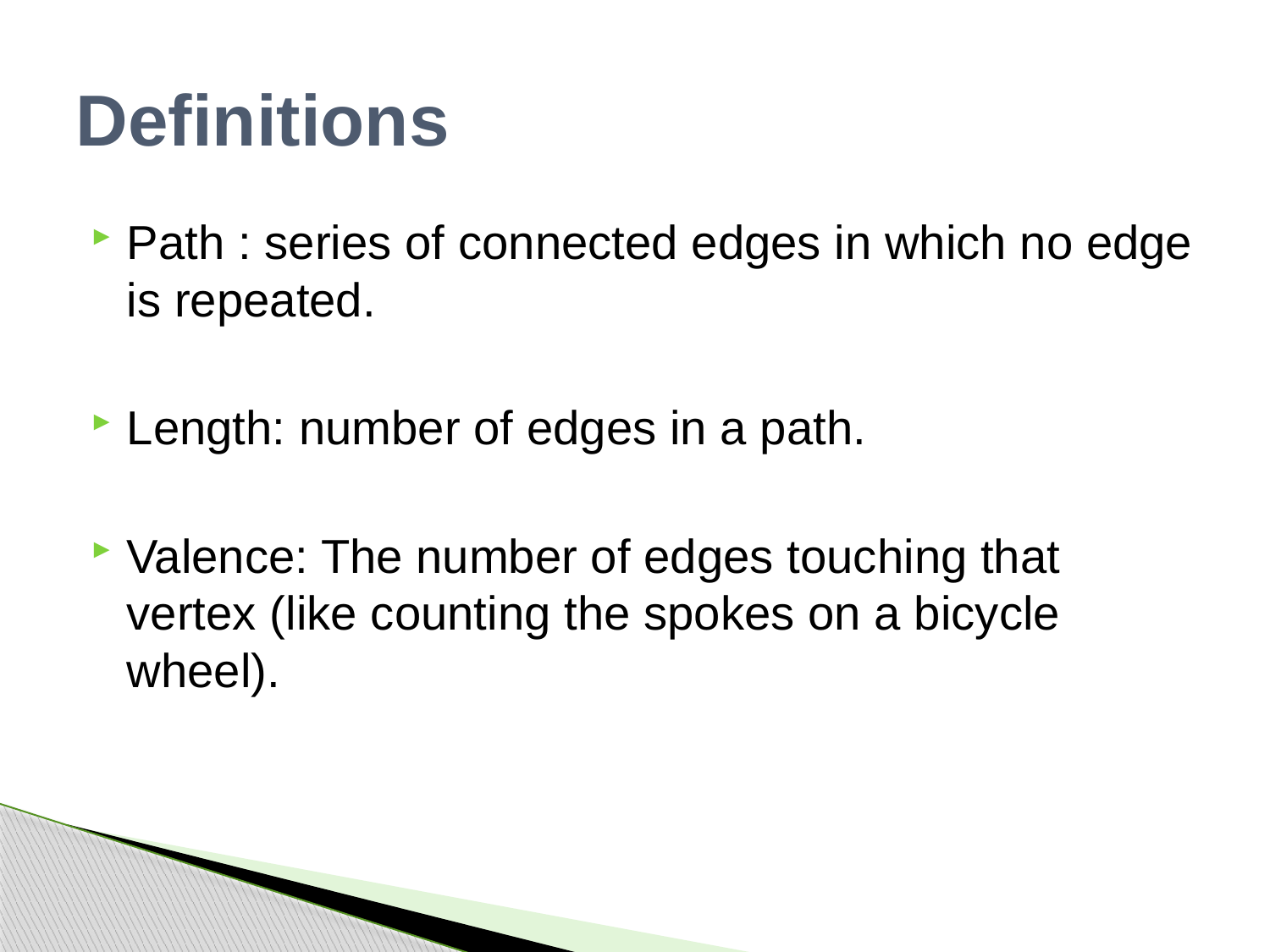

# Definitions
Path : series of connected edges in which no edge is repeated.

Length: number of edges in a path.

Valence: The number of edges touching that vertex (like counting the spokes on a bicycle wheel).